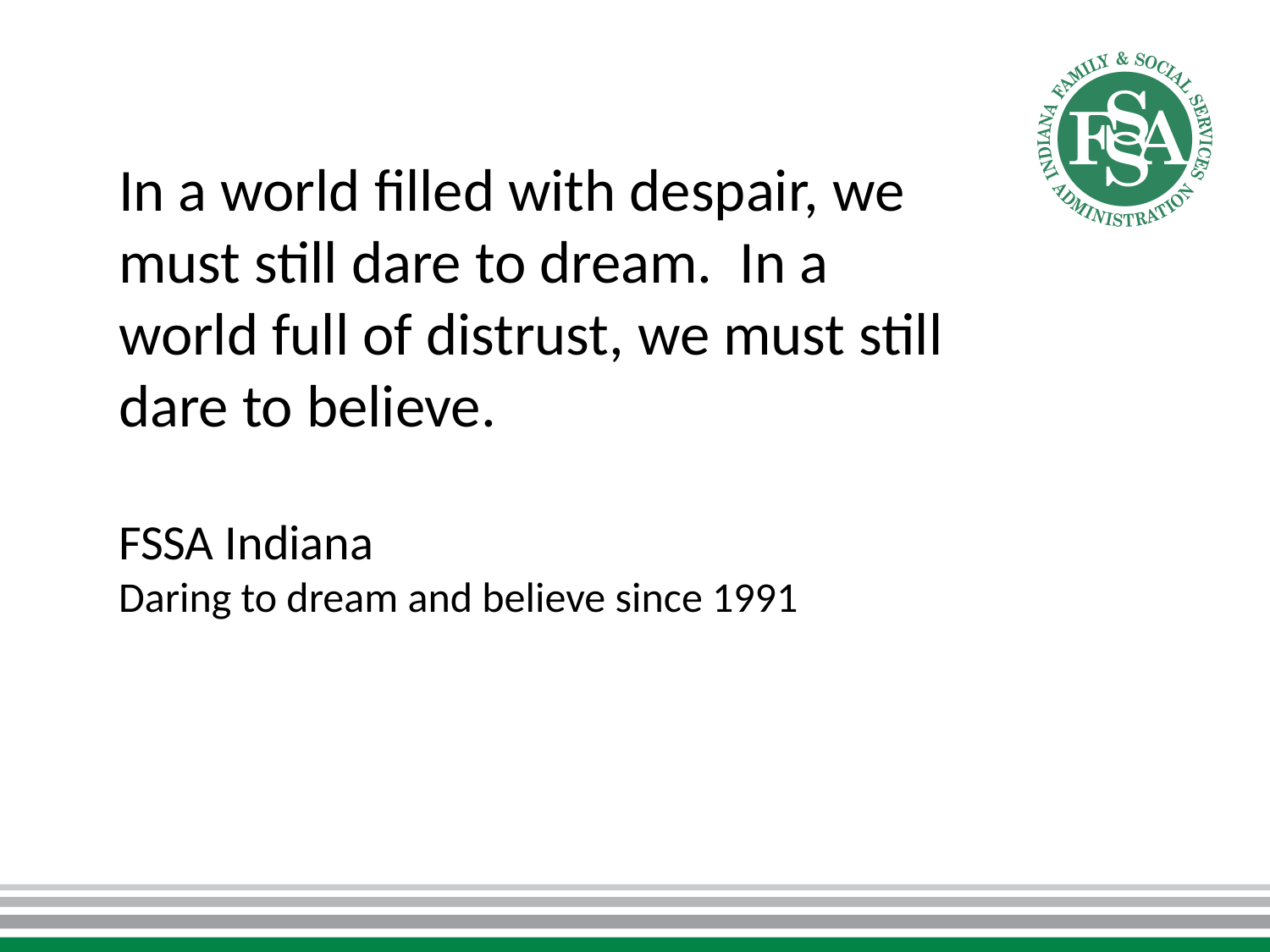

# In a world filled with despair, we must still dare to dream.  In a world full of distrust, we must still dare to believe. FSSA Indiana Daring to dream and believe since 1991